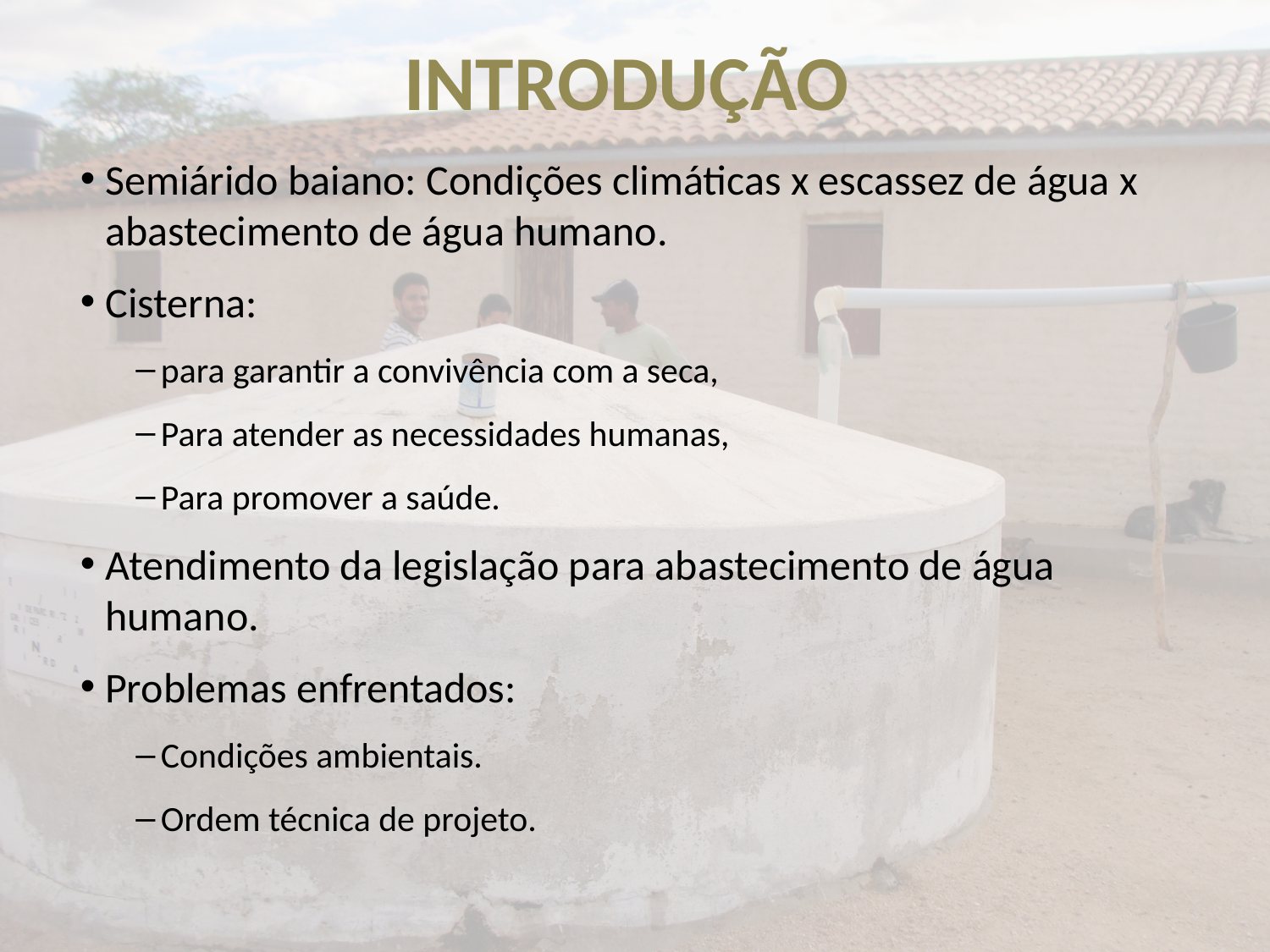

# INTRODUÇÃO
Semiárido baiano: Condições climáticas x escassez de água x abastecimento de água humano.
Cisterna:
para garantir a convivência com a seca,
Para atender as necessidades humanas,
Para promover a saúde.
Atendimento da legislação para abastecimento de água humano.
Problemas enfrentados:
Condições ambientais.
Ordem técnica de projeto.